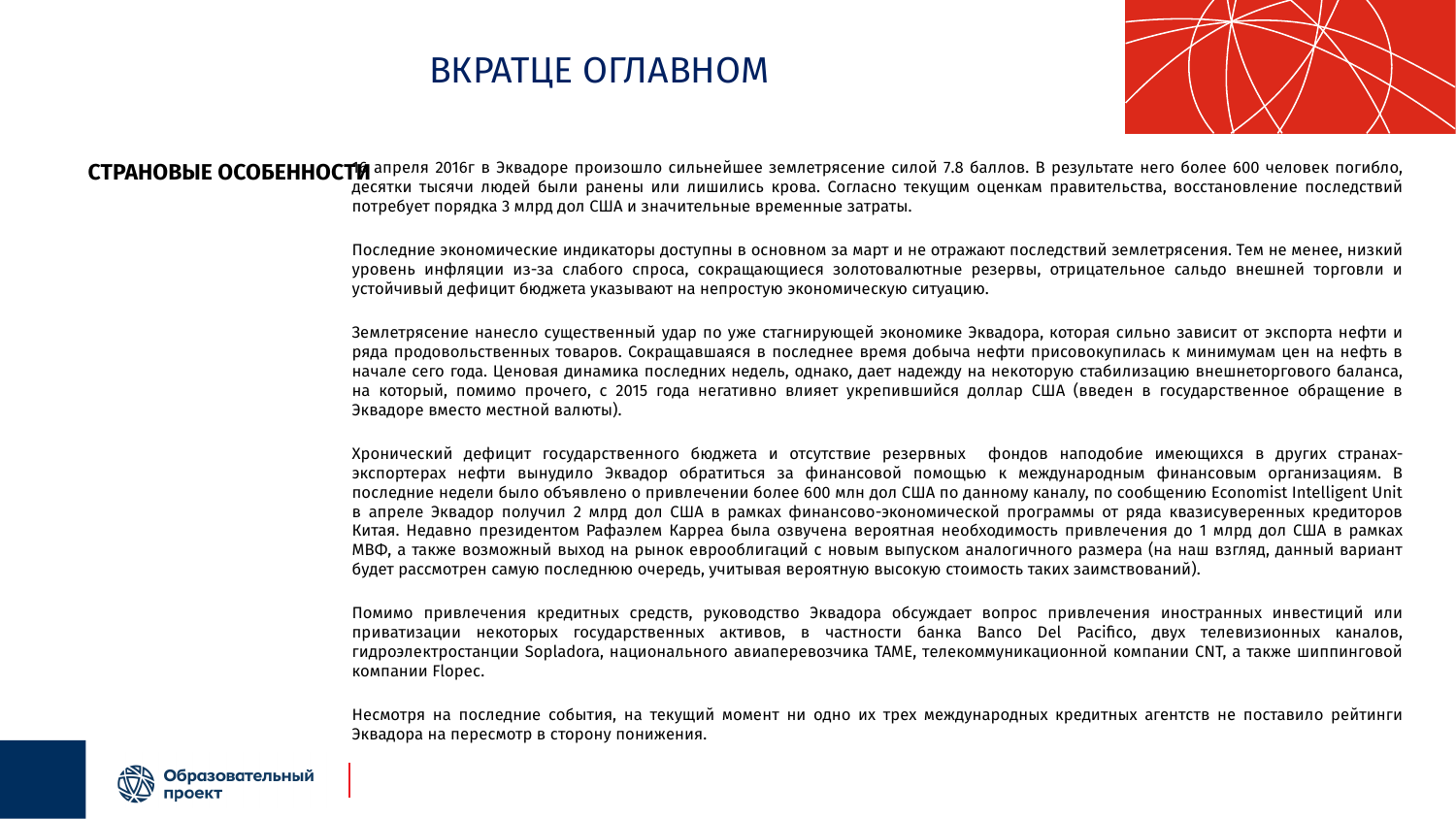

# ВКРАТЦЕ ОГЛАВНОМ
16 апреля 2016г в Эквадоре произошло сильнейшее землетрясение силой 7.8 баллов. В результате него более 600 человек погибло, десятки тысячи людей были ранены или лишились крова. Согласно текущим оценкам правительства, восстановление последствий потребует порядка 3 млрд дол США и значительные временные затраты.
Последние экономические индикаторы доступны в основном за март и не отражают последствий землетрясения. Тем не менее, низкий уровень инфляции из-за слабого спроса, сокращающиеся золотовалютные резервы, отрицательное сальдо внешней торговли и устойчивый дефицит бюджета указывают на непростую экономическую ситуацию.
Землетрясение нанесло существенный удар по уже стагнирующей экономике Эквадора, которая сильно зависит от экспорта нефти и ряда продовольственных товаров. Сокращавшаяся в последнее время добыча нефти присовокупилась к минимумам цен на нефть в начале сего года. Ценовая динамика последних недель, однако, дает надежду на некоторую стабилизацию внешнеторгового баланса, на который, помимо прочего, с 2015 года негативно влияет укрепившийся доллар США (введен в государственное обращение в Эквадоре вместо местной валюты).
Хронический дефицит государственного бюджета и отсутствие резервных  фондов наподобие имеющихся в других странах-экспортерах нефти вынудило Эквадор обратиться за финансовой помощью к международным финансовым организациям. В последние недели было объявлено о привлечении более 600 млн дол США по данному каналу, по сообщению Economist Intelligent Unit в апреле Эквадор получил 2 млрд дол США в рамках финансово-экономической программы от ряда квазисуверенных кредиторов Китая. Недавно президентом Рафаэлем Карреа была озвучена вероятная необходимость привлечения до 1 млрд дол США в рамках МВФ, а также возможный выход на рынок еврооблигаций с новым выпуском аналогичного размера (на наш взгляд, данный вариант будет рассмотрен самую последнюю очередь, учитывая вероятную высокую стоимость таких заимствований).
Помимо привлечения кредитных средств, руководство Эквадора обсуждает вопрос привлечения иностранных инвестиций или приватизации некоторых государственных активов, в частности банка Banco Del Pacifico, двух телевизионных каналов, гидроэлектростанции Sopladora, национального авиаперевозчика ТАМЕ, телекоммуникационной компании CNT, а также шиппинговой компании Flopec.
Несмотря на последние события, на текущий момент ни одно их трех международных кредитных агентств не поставило рейтинги Эквадора на пересмотр в сторону понижения.
СТРАНОВЫЕ ОСОБЕННОСТИ